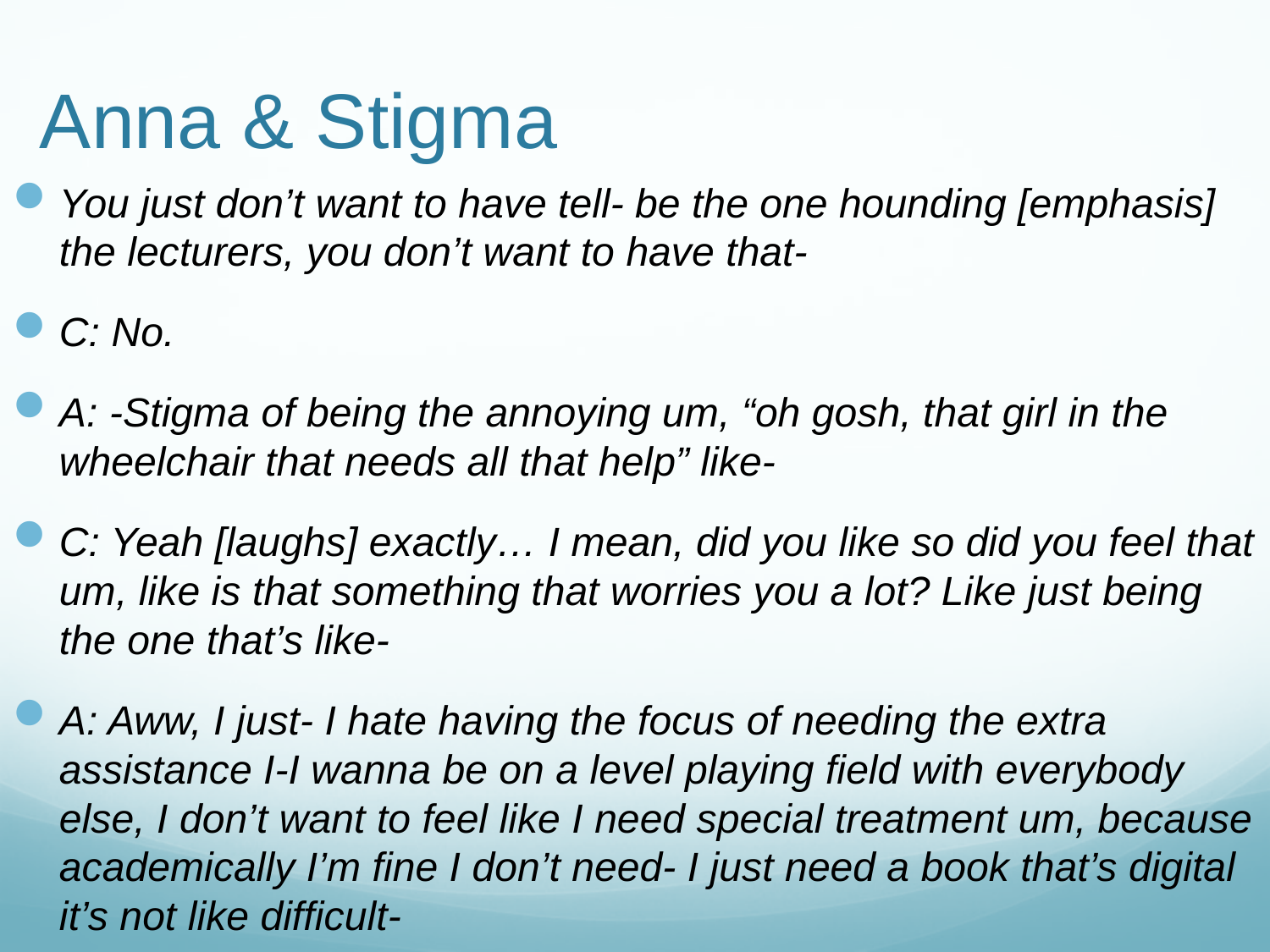

# Anna & Stigma
You just don’t want to have tell- be the one hounding [emphasis] the lecturers, you don’t want to have that-
C: No.
A: -Stigma of being the annoying um, “oh gosh, that girl in the wheelchair that needs all that help” like-
C: Yeah [laughs] exactly… I mean, did you like so did you feel that um, like is that something that worries you a lot? Like just being the one that’s like-
A: Aww, I just- I hate having the focus of needing the extra assistance I-I wanna be on a level playing field with everybody else, I don’t want to feel like I need special treatment um, because academically I’m fine I don’t need- I just need a book that’s digital it’s not like difficult-